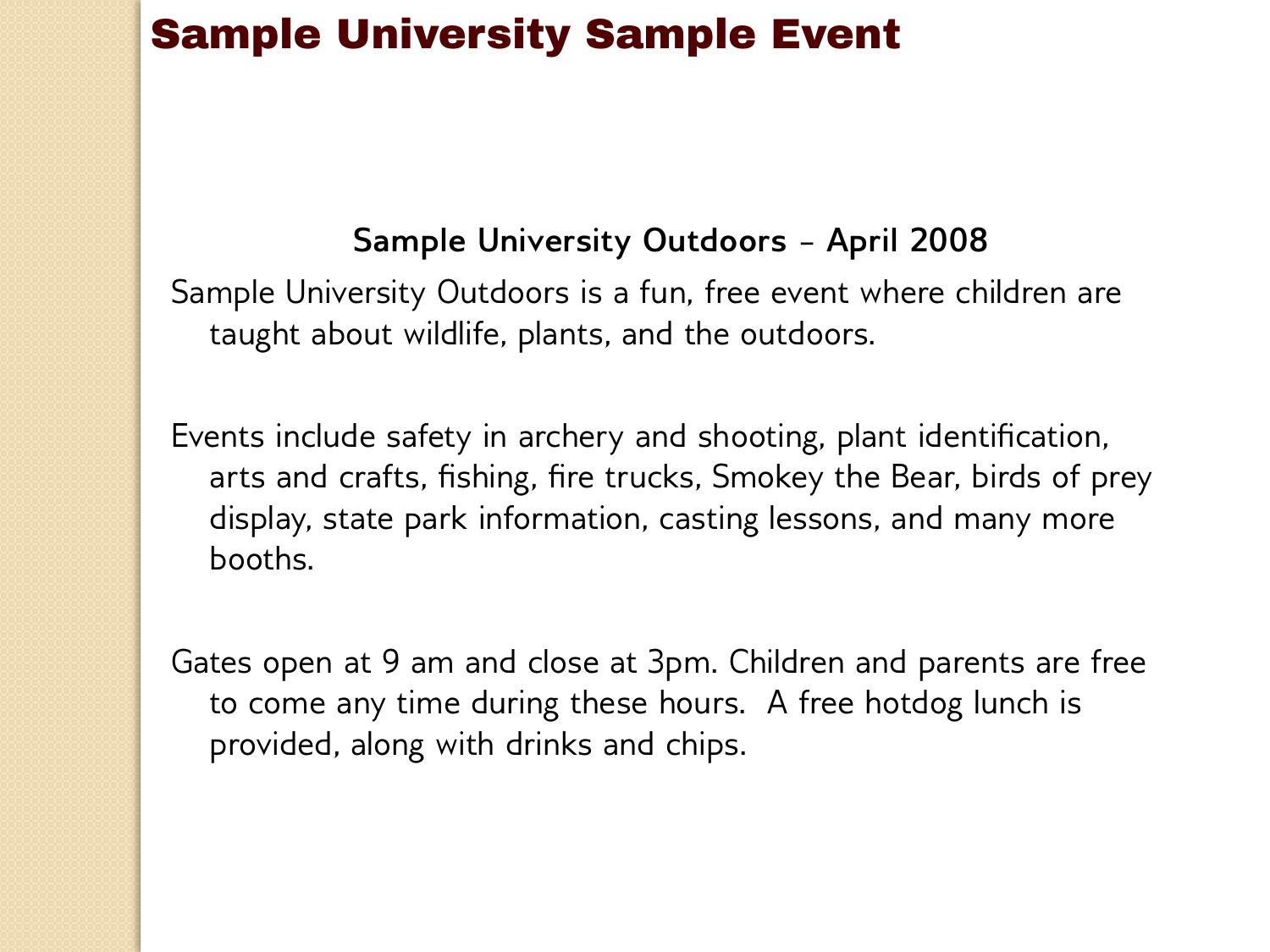

Sample University Sample Event
Sample University Outdoors – April 2008
Sample University Outdoors is a fun, free event where children are taught about wildlife, plants, and the outdoors.

Events include safety in archery and shooting, plant identification, arts and crafts, fishing, fire trucks, Smokey the Bear, birds of prey display, state park information, casting lessons, and many more booths.

Gates open at 9 am and close at 3pm. Children and parents are free to come any time during these hours.  A free hotdog lunch is provided, along with drinks and chips.